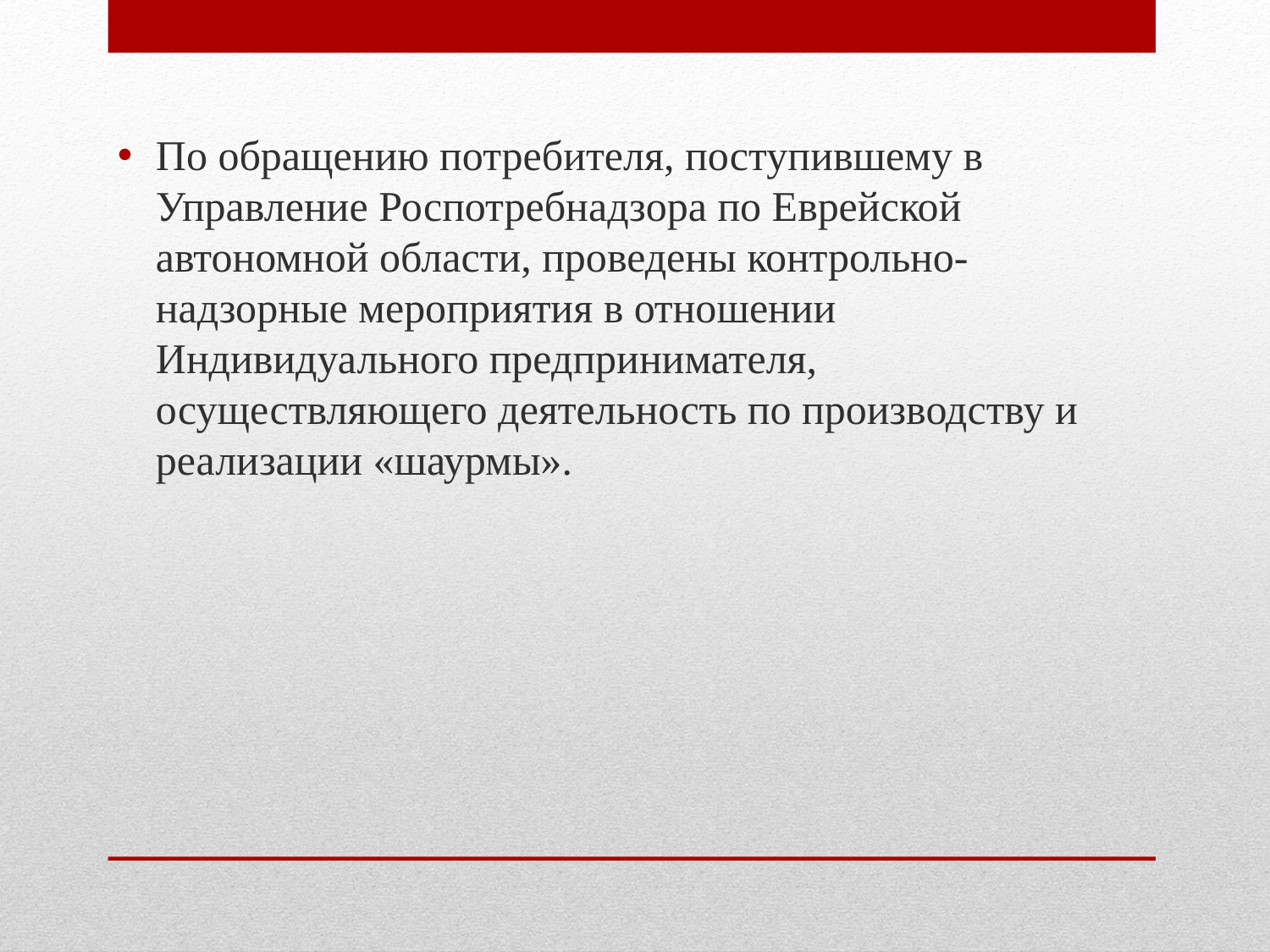

По обращению потребителя, поступившему в Управление Роспотребнадзора по Еврейской автономной области, проведены контрольно-надзорные мероприятия в отношении Индивидуального предпринимателя, осуществляющего деятельность по производству и реализации «шаурмы».